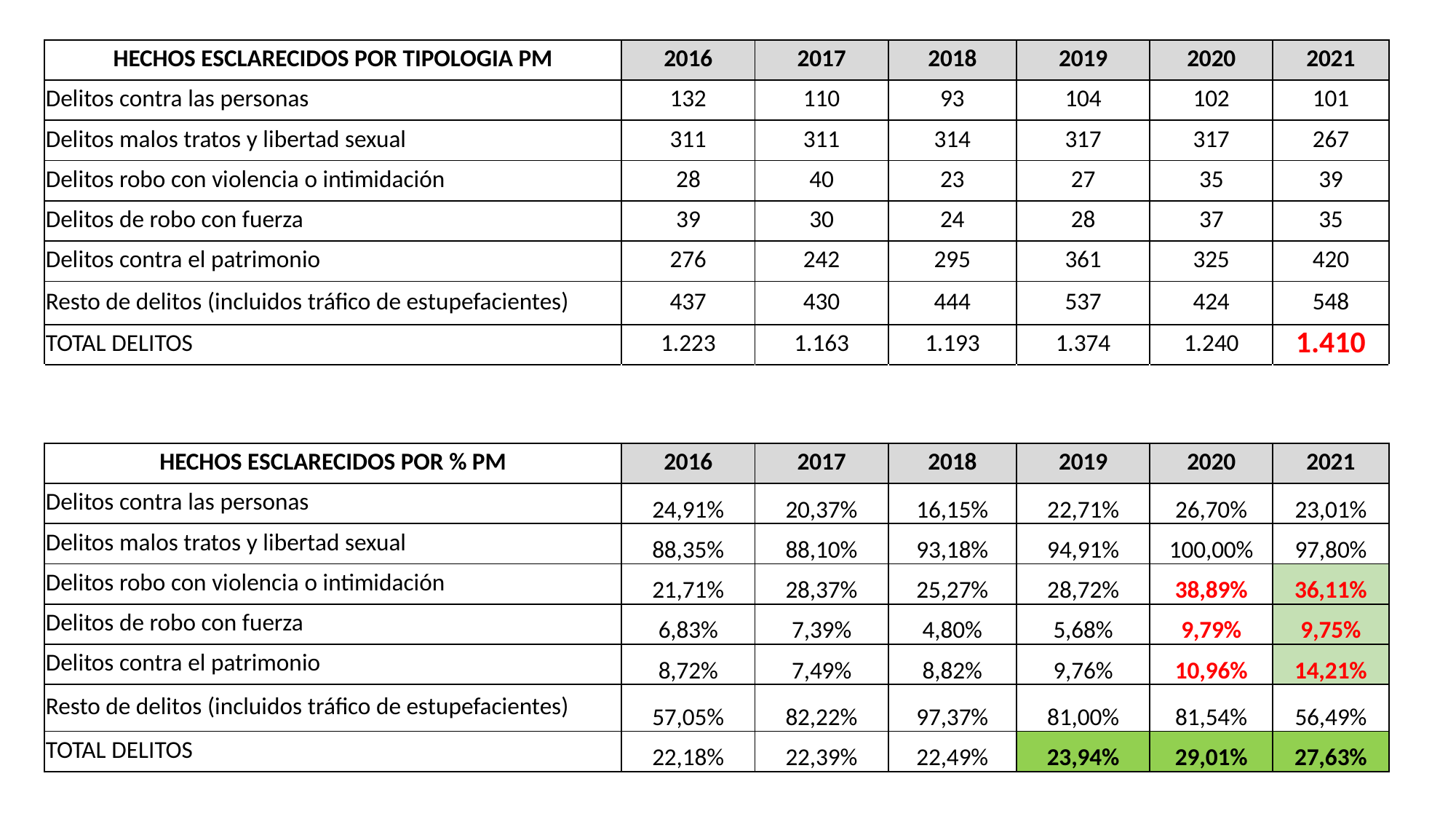

| HECHOS ESCLARECIDOS POR TIPOLOGIA PM | 2016 | 2017 | 2018 | 2019 | 2020 | 2021 |
| --- | --- | --- | --- | --- | --- | --- |
| Delitos contra las personas | 132 | 110 | 93 | 104 | 102 | 101 |
| Delitos malos tratos y libertad sexual | 311 | 311 | 314 | 317 | 317 | 267 |
| Delitos robo con violencia o intimidación | 28 | 40 | 23 | 27 | 35 | 39 |
| Delitos de robo con fuerza | 39 | 30 | 24 | 28 | 37 | 35 |
| Delitos contra el patrimonio | 276 | 242 | 295 | 361 | 325 | 420 |
| Resto de delitos (incluidos tráfico de estupefacientes) | 437 | 430 | 444 | 537 | 424 | 548 |
| TOTAL DELITOS | 1.223 | 1.163 | 1.193 | 1.374 | 1.240 | 1.410 |
|  |  |  |  |  |  |  |
|  |  |  |  |  |  |  |
| HECHOS ESCLARECIDOS POR % PM | 2016 | 2017 | 2018 | 2019 | 2020 | 2021 |
| Delitos contra las personas | 24,91% | 20,37% | 16,15% | 22,71% | 26,70% | 23,01% |
| Delitos malos tratos y libertad sexual | 88,35% | 88,10% | 93,18% | 94,91% | 100,00% | 97,80% |
| Delitos robo con violencia o intimidación | 21,71% | 28,37% | 25,27% | 28,72% | 38,89% | 36,11% |
| Delitos de robo con fuerza | 6,83% | 7,39% | 4,80% | 5,68% | 9,79% | 9,75% |
| Delitos contra el patrimonio | 8,72% | 7,49% | 8,82% | 9,76% | 10,96% | 14,21% |
| Resto de delitos (incluidos tráfico de estupefacientes) | 57,05% | 82,22% | 97,37% | 81,00% | 81,54% | 56,49% |
| TOTAL DELITOS | 22,18% | 22,39% | 22,49% | 23,94% | 29,01% | 27,63% |